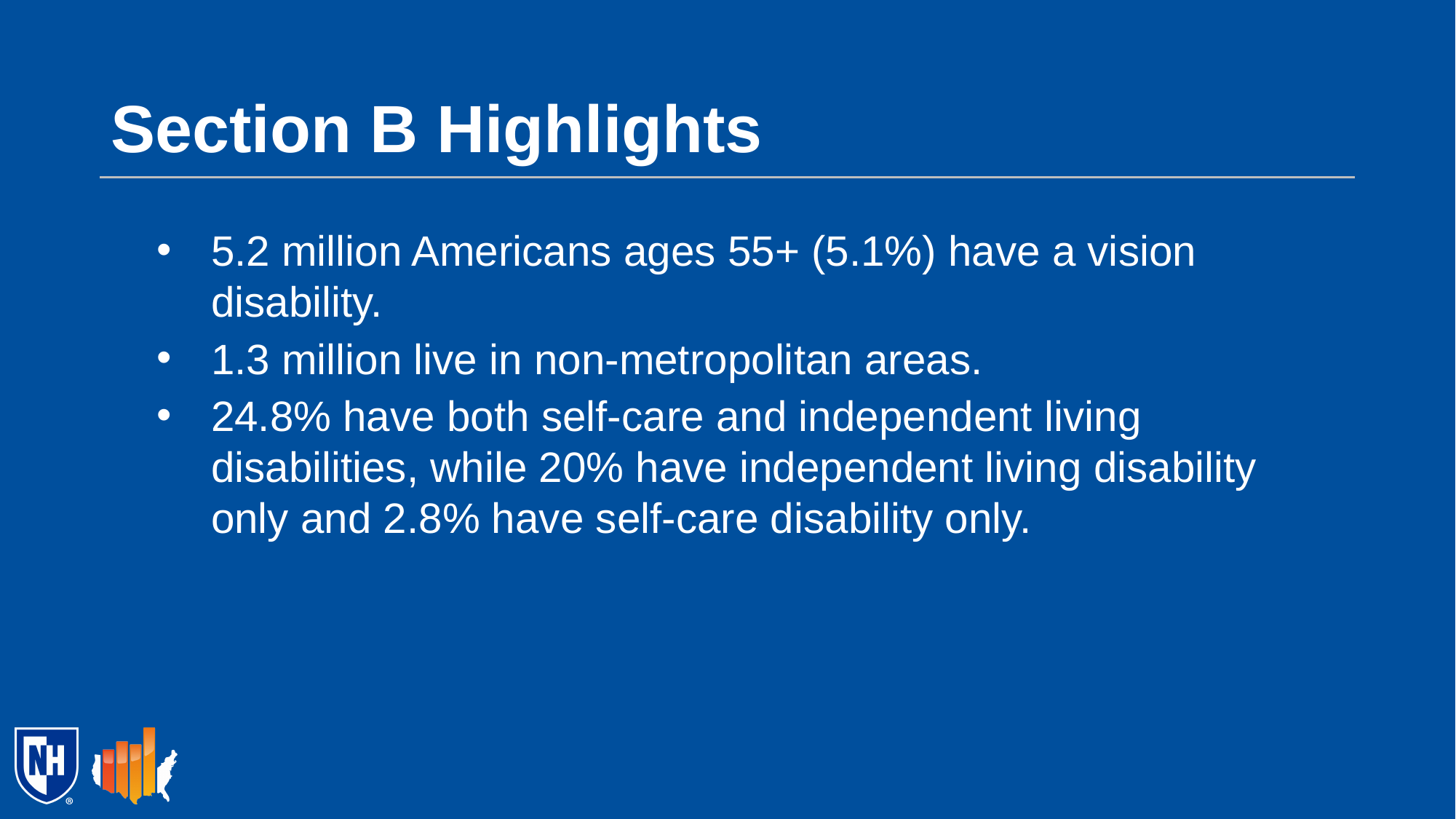

# Section B Highlights
5.2 million Americans ages 55+ (5.1%) have a vision disability.
1.3 million live in non-metropolitan areas.
24.8% have both self-care and independent living disabilities, while 20% have independent living disability only and 2.8% have self-care disability only.